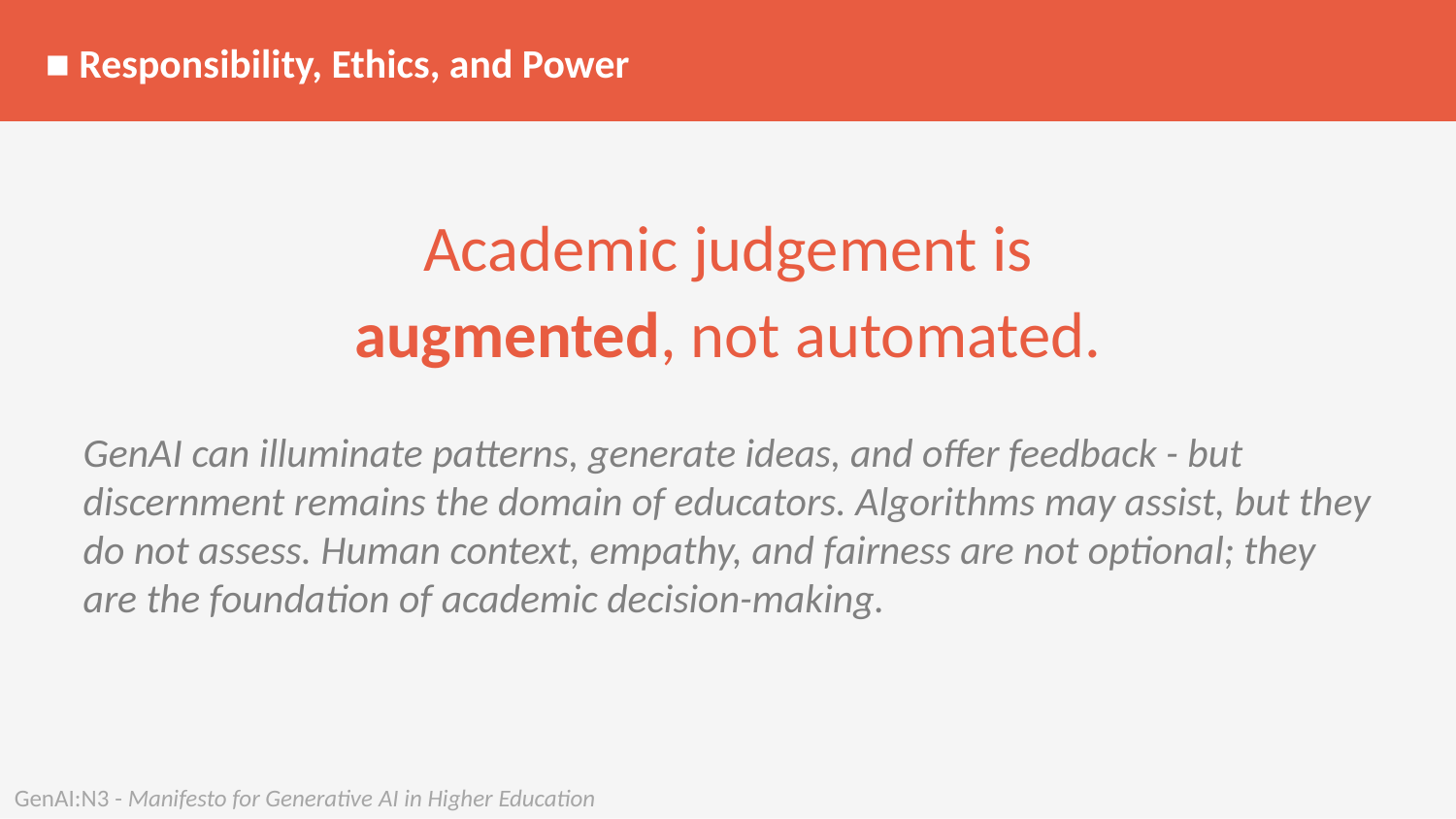

■ Responsibility, Ethics, and Power
Academic judgement is augmented, not automated.
GenAI can illuminate patterns, generate ideas, and offer feedback - but discernment remains the domain of educators. Algorithms may assist, but they do not assess. Human context, empathy, and fairness are not optional; they are the foundation of academic decision-making.